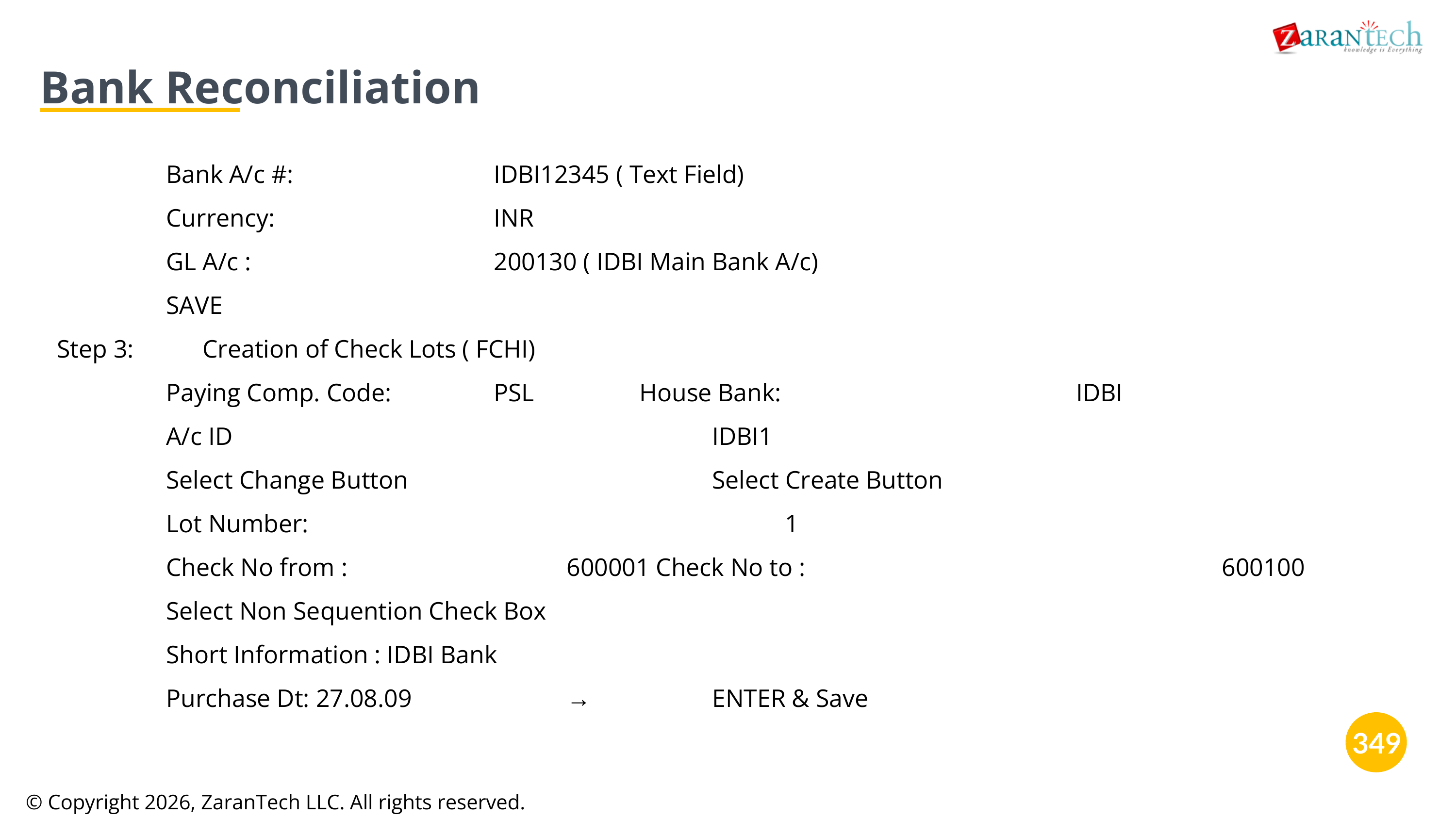

Bank Reconciliation

Bank A/c #:			IDBI12345 ( Text Field)
Currency:				INR
GL A/c :				200130 ( IDBI Main Bank A/c)
SAVE
Step 3:	Creation of Check Lots ( FCHI)
Paying Comp. Code:	 	PSL		House Bank:					IDBI
A/c ID							IDBI1
Select Change Button					Select Create Button
Lot Number:							1
Check No from :				600001 Check No to :						600100
Select Non Sequention Check Box
Short Information : IDBI Bank
Purchase Dt: 27.08.09			→		ENTER & Save

349
349
© Copyright 2026, ZaranTech LLC. All rights reserved.